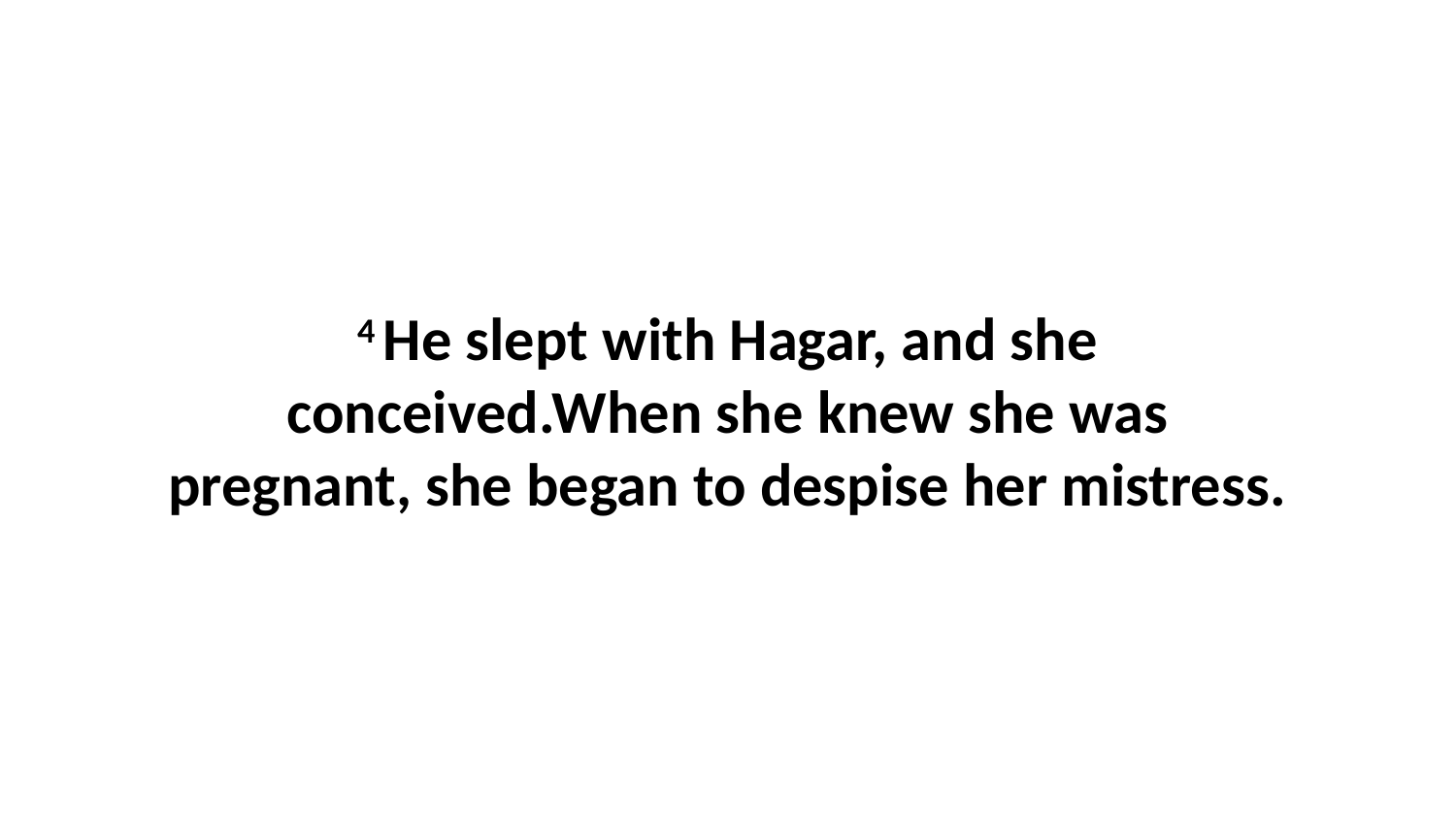

4 He slept with Hagar, and she conceived.When she knew she was pregnant, she began to despise her mistress.